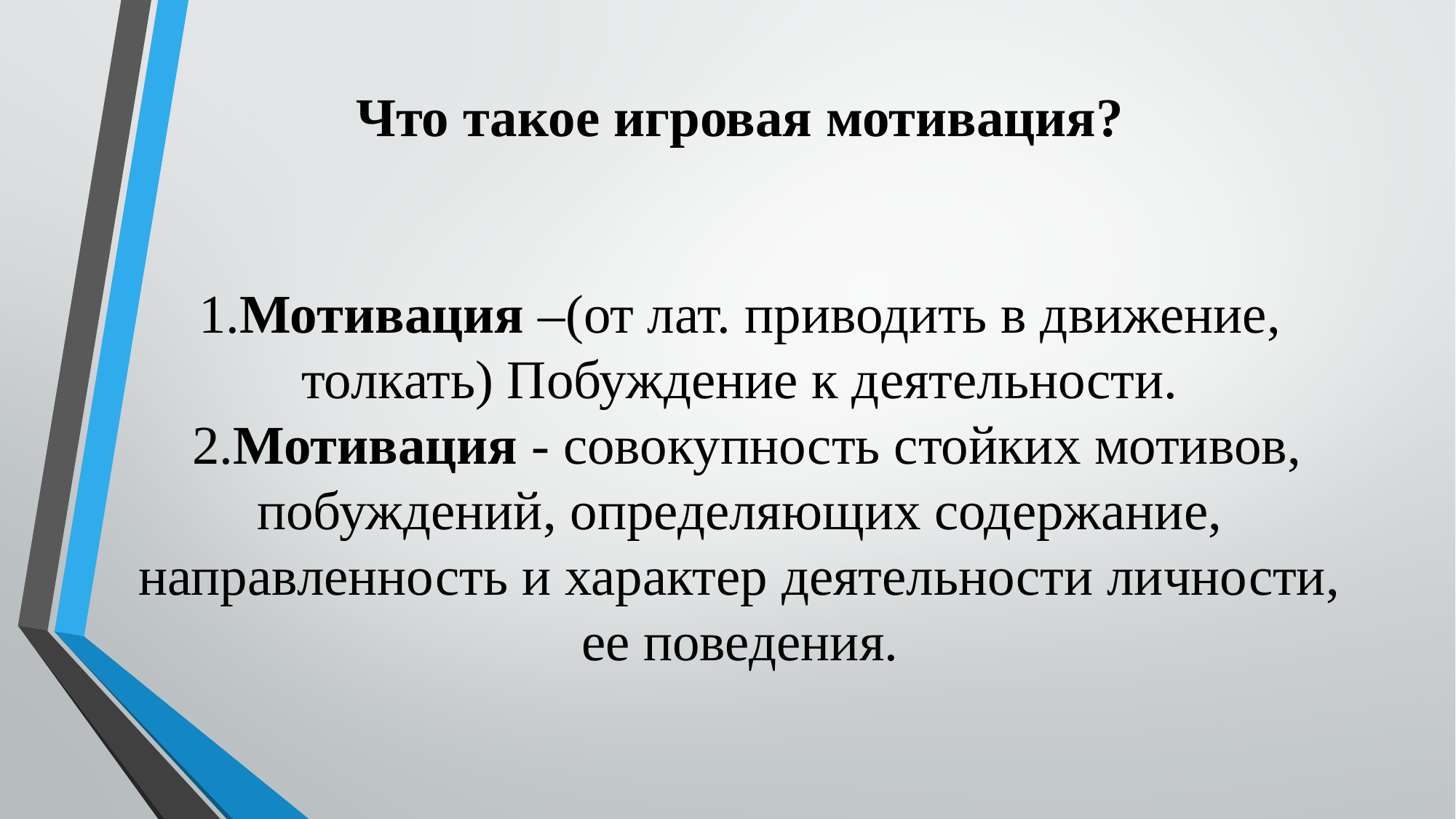

# Что такое игровая мотивация? 1.Мотивация –(от лат. приводить в движение, толкать) Побуждение к деятельности. 2.Мотивация - совокупность стойких мотивов, побуждений, определяющих содержание, направленность и характер деятельности личности, ее поведения.